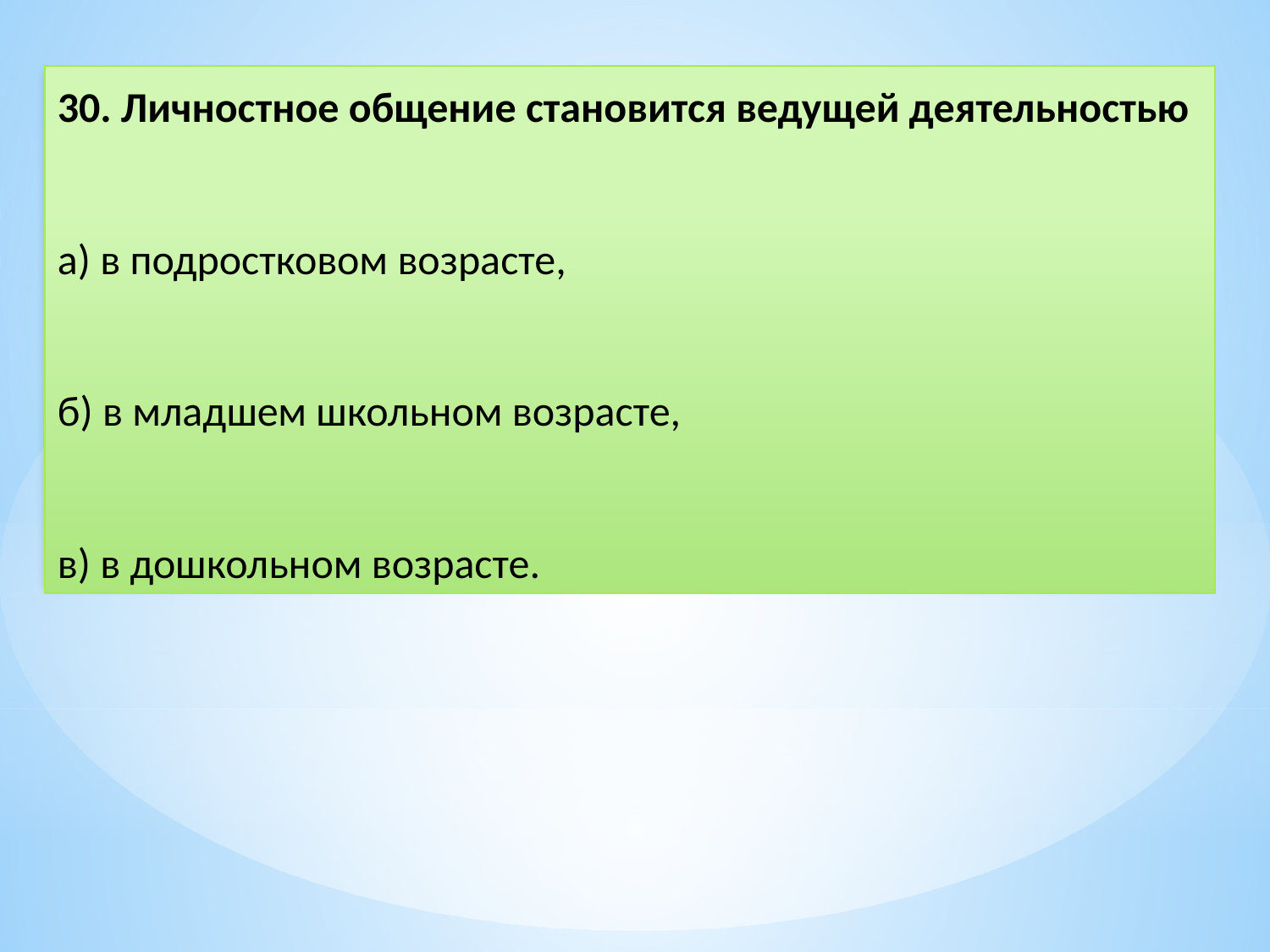

30. Личностное общение становится ведущей деятельностью

а) в подростковом возрасте,

б) в младшем школьном возрасте,

в) в дошкольном возрасте.